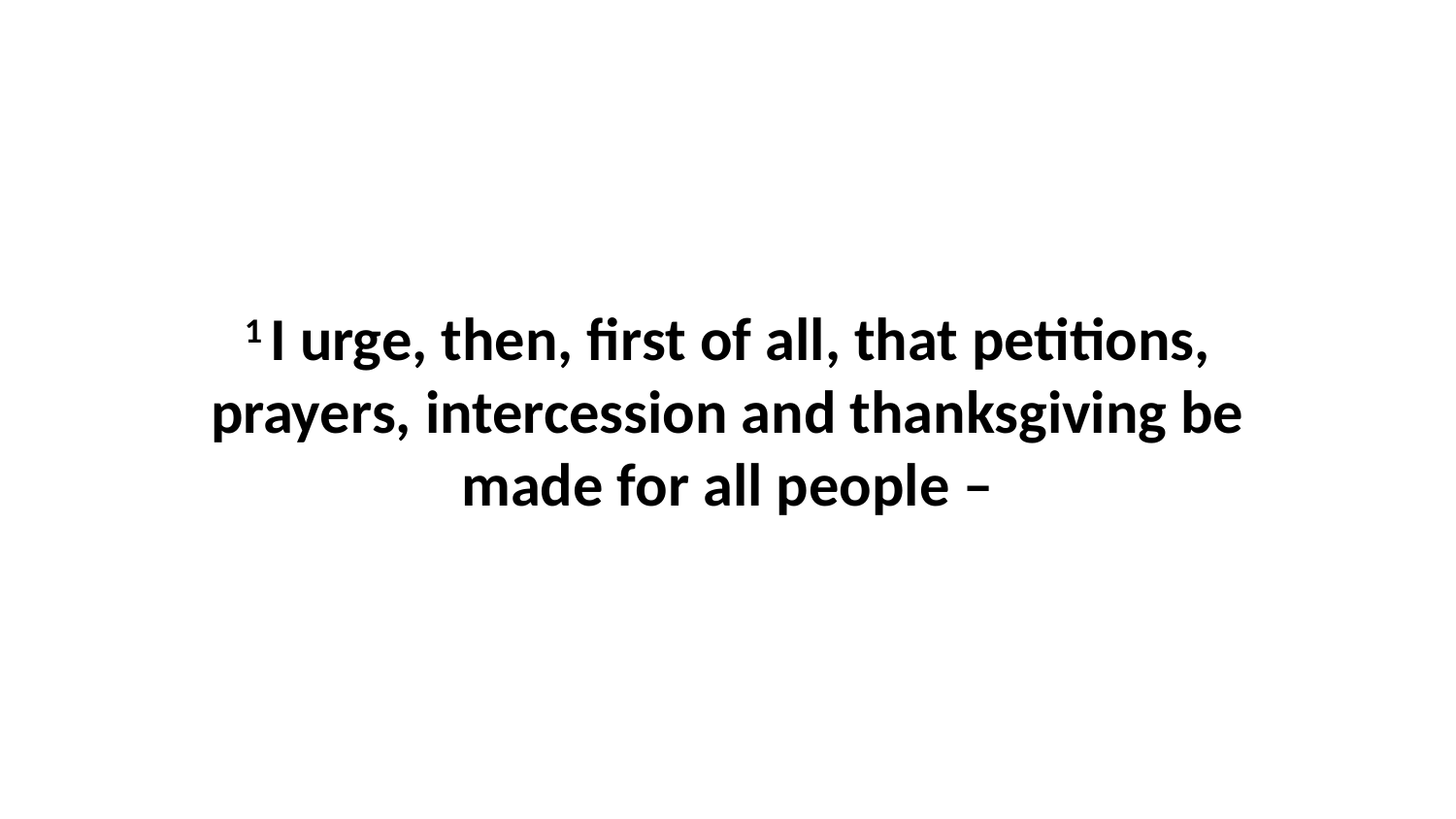

1 I urge, then, first of all, that petitions, prayers, intercession and thanksgiving be made for all people –